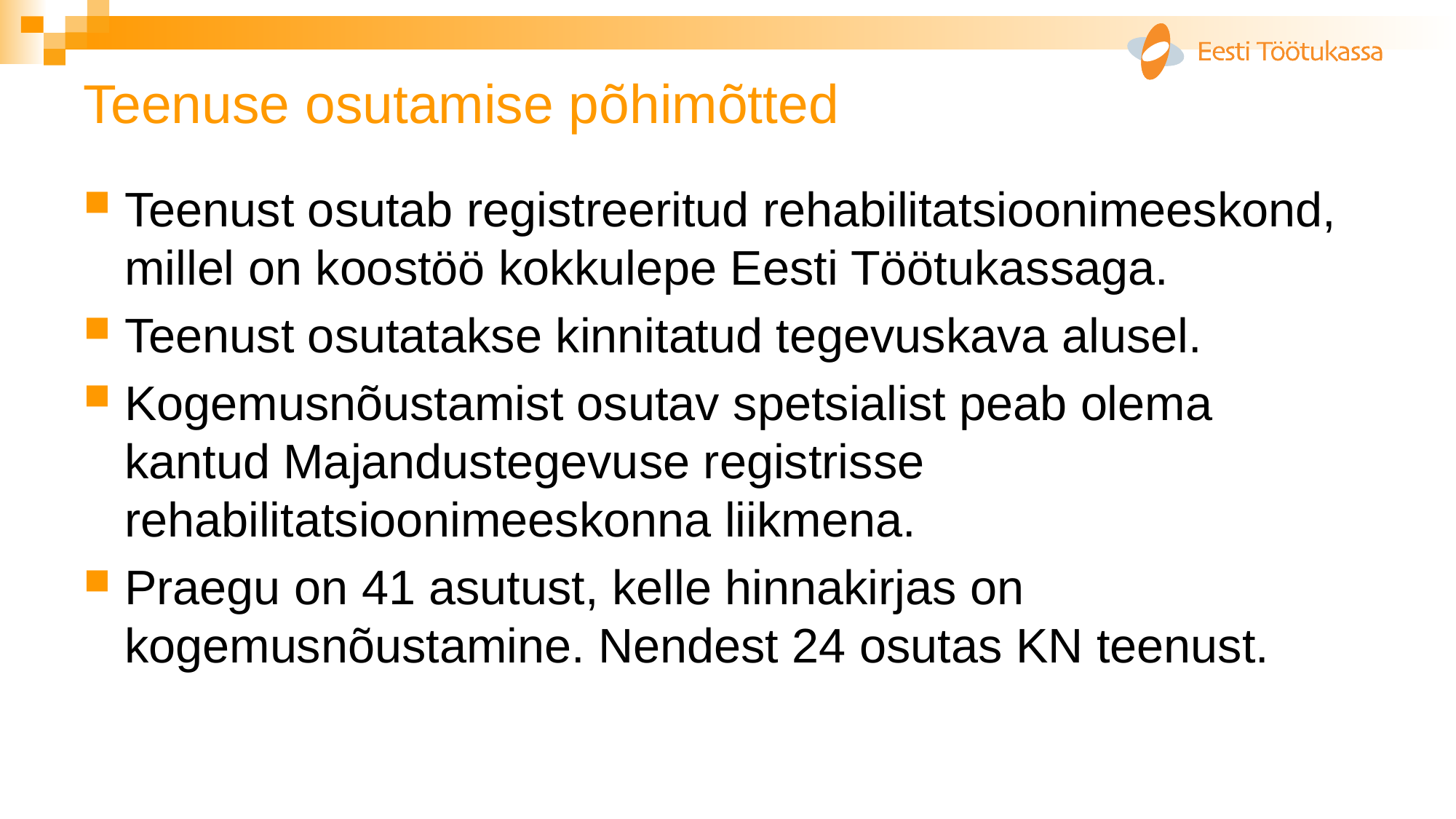

# Teenuse osutamise põhimõtted
Teenust osutab registreeritud rehabilitatsioonimeeskond, millel on koostöö kokkulepe Eesti Töötukassaga.
Teenust osutatakse kinnitatud tegevuskava alusel.
Kogemusnõustamist osutav spetsialist peab olema kantud Majandustegevuse registrisse rehabilitatsioonimeeskonna liikmena.
Praegu on 41 asutust, kelle hinnakirjas on kogemusnõustamine. Nendest 24 osutas KN teenust.